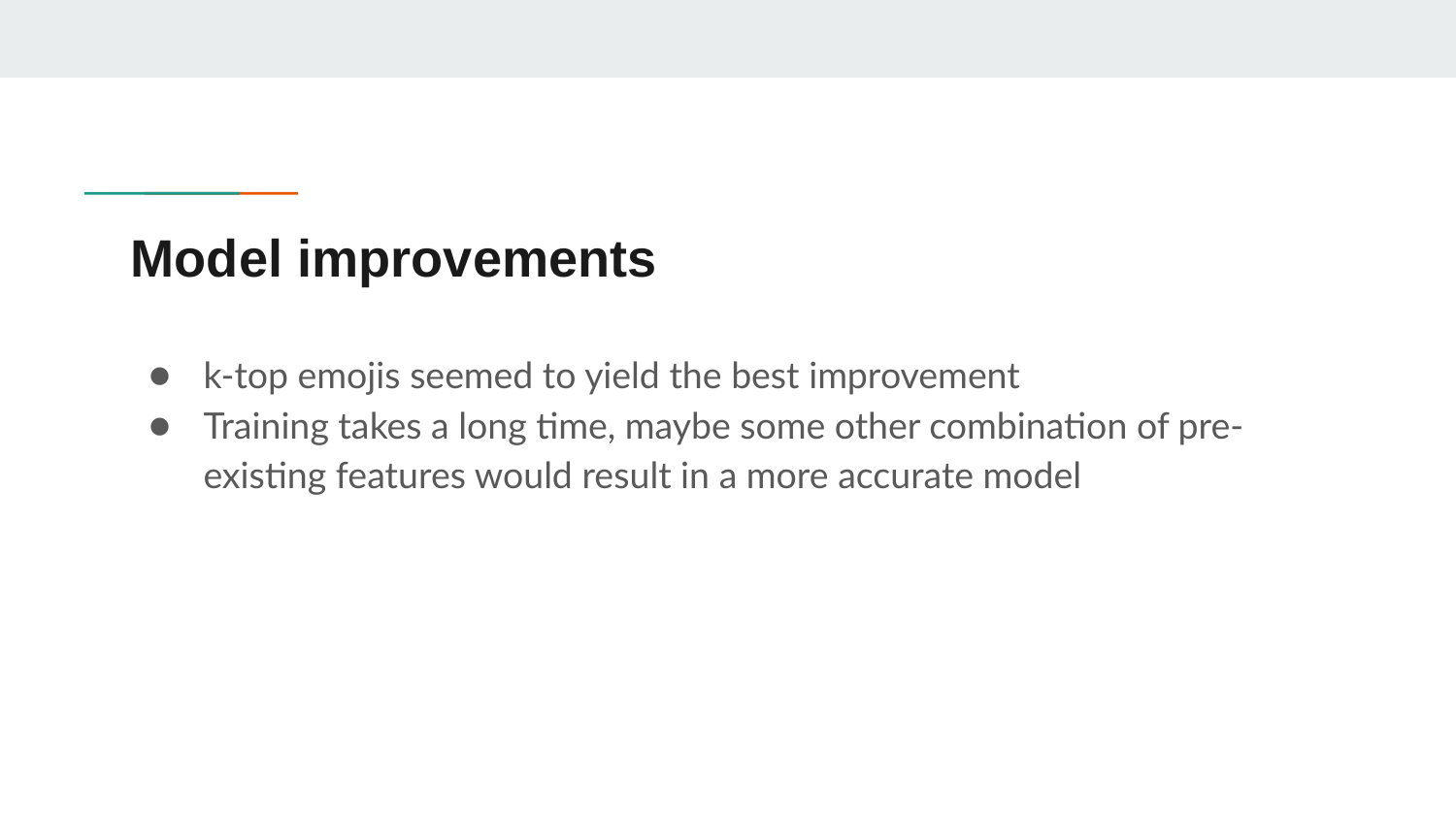

# Model improvements
k-top emojis seemed to yield the best improvement
Training takes a long time, maybe some other combination of pre-existing features would result in a more accurate model